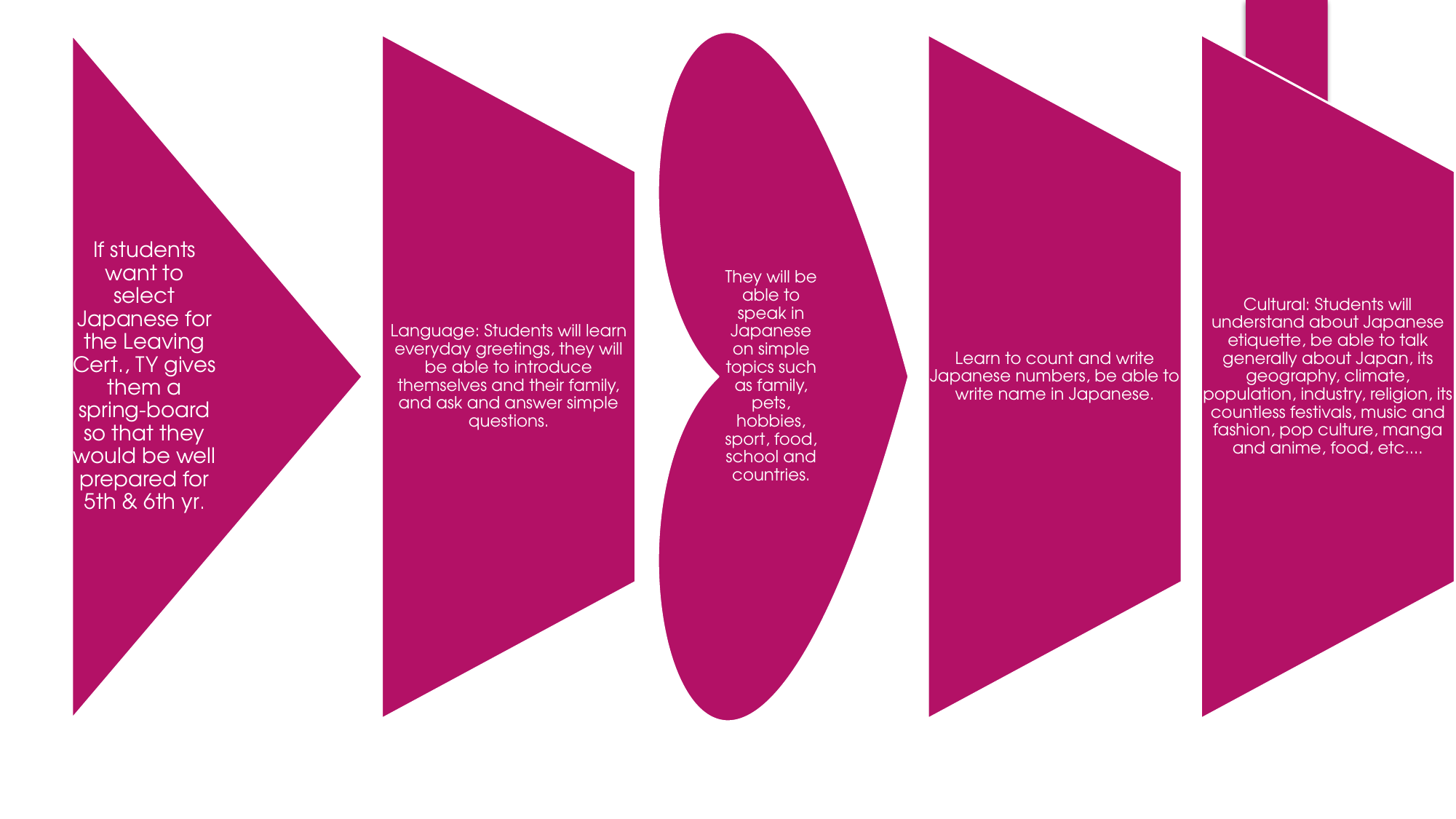

If students want to select Japanese for the Leaving Cert., TY gives them a spring-board so that they would be well prepared for 5th & 6th yr.
Language: Students will learn everyday greetings, they will be able to introduce themselves and their family, and ask and answer simple questions.
They will be able to speak in Japanese on simple topics such as family, pets, hobbies, sport, food, school and countries.
Learn to count and write Japanese numbers, be able to write name in Japanese.
Cultural: Students will understand about Japanese etiquette, be able to talk generally about Japan, its geography, climate, population, industry, religion, its countless festivals, music and fashion, pop culture, manga and anime, food, etc....